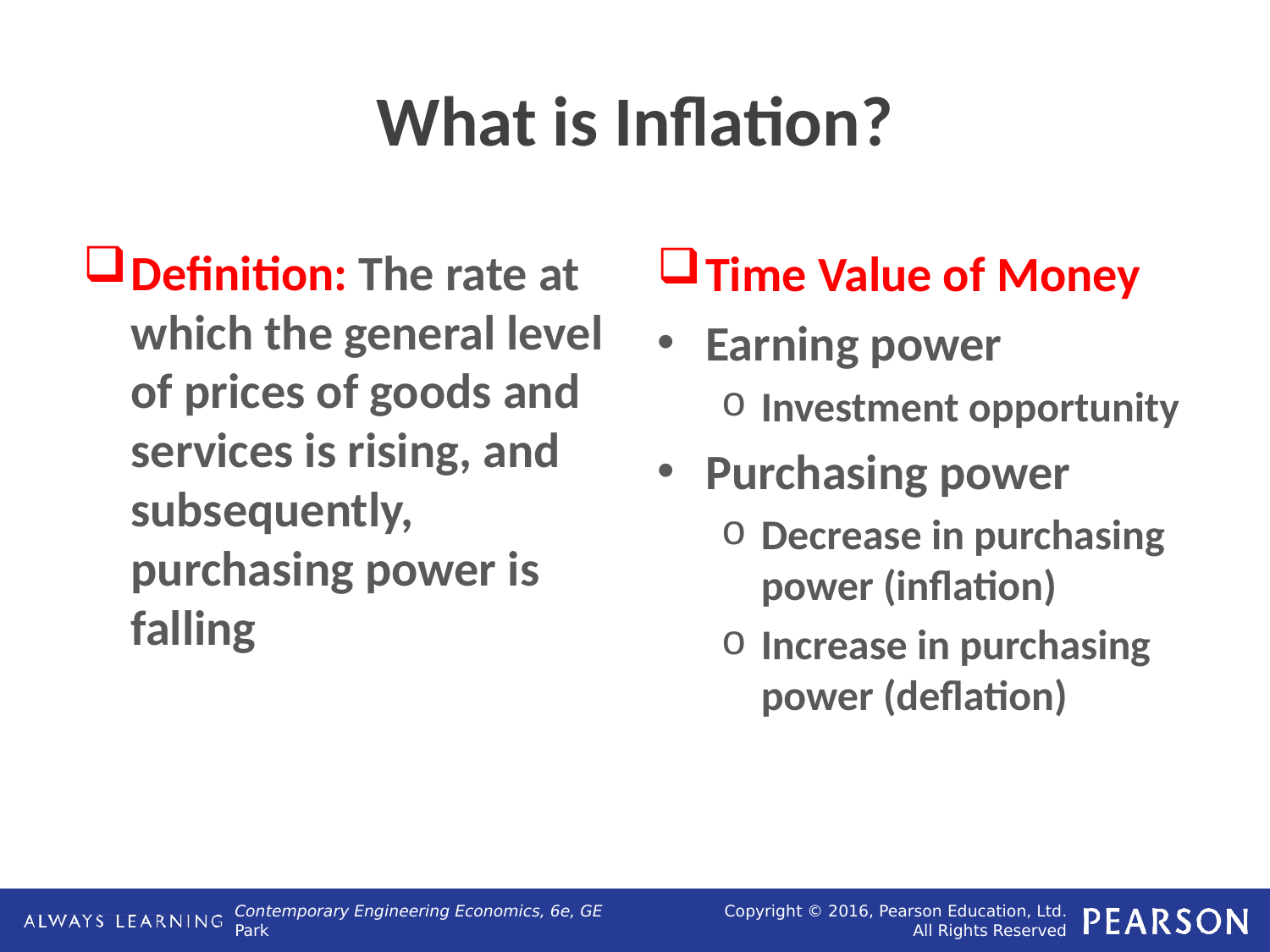

# What is Inflation?
Definition: The rate at which the general level of prices of goods and services is rising, and subsequently, purchasing power is falling

Time Value of Money
Earning power
Investment opportunity
Purchasing power
Decrease in purchasing power (inflation)
Increase in purchasing power (deflation)